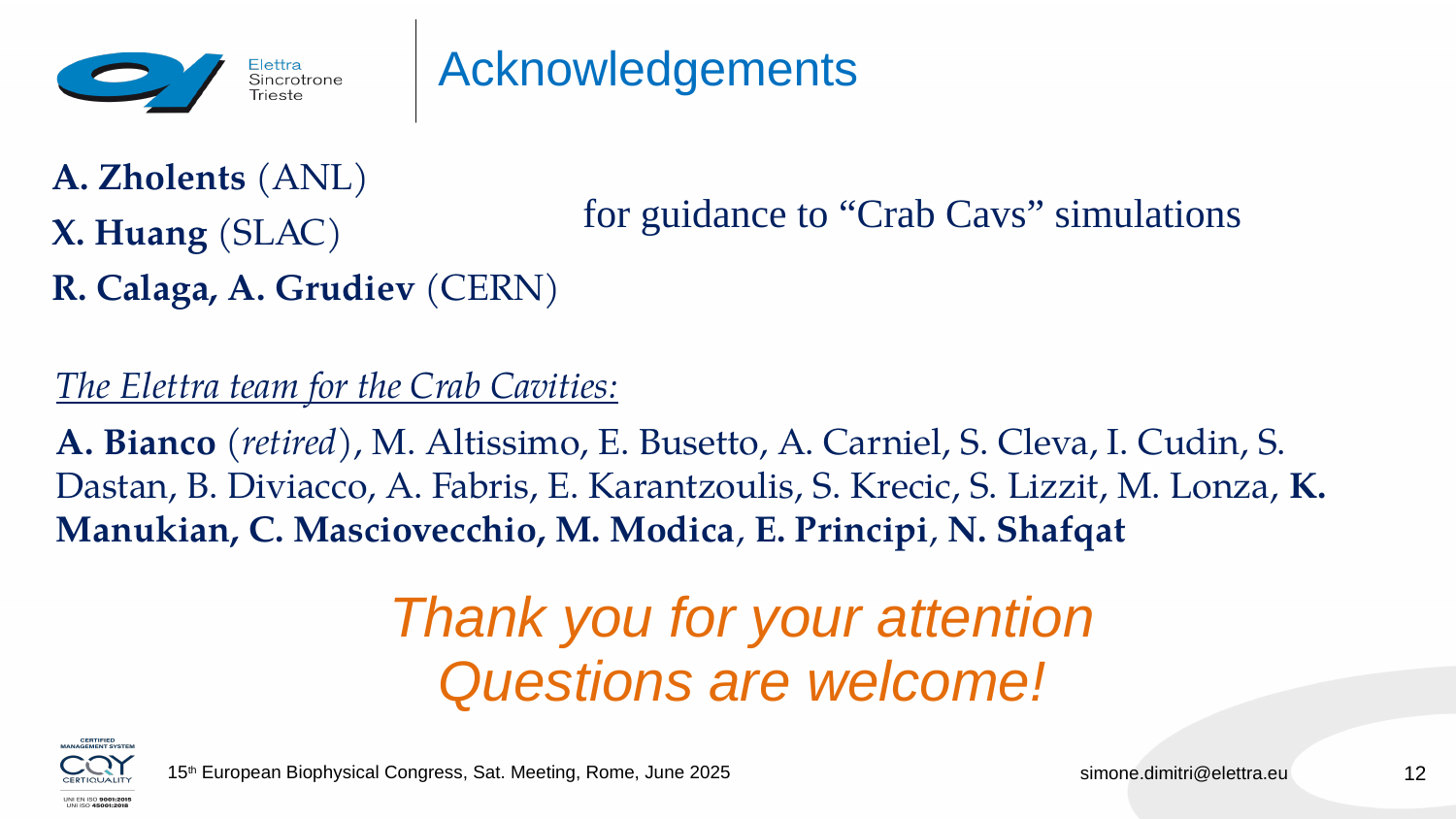

# Acknowledgements
A. Zholents (ANL)
X. Huang (SLAC)
R. Calaga, A. Grudiev (CERN)
for guidance to “Crab Cavs” simulations
The Elettra team for the Crab Cavities:
A. Bianco (retired), M. Altissimo, E. Busetto, A. Carniel, S. Cleva, I. Cudin, S. Dastan, B. Diviacco, A. Fabris, E. Karantzoulis, S. Krecic, S. Lizzit, M. Lonza, K. Manukian, C. Masciovecchio, M. Modica, E. Principi, N. Shafqat
Thank you for your attention
Questions are welcome!
12